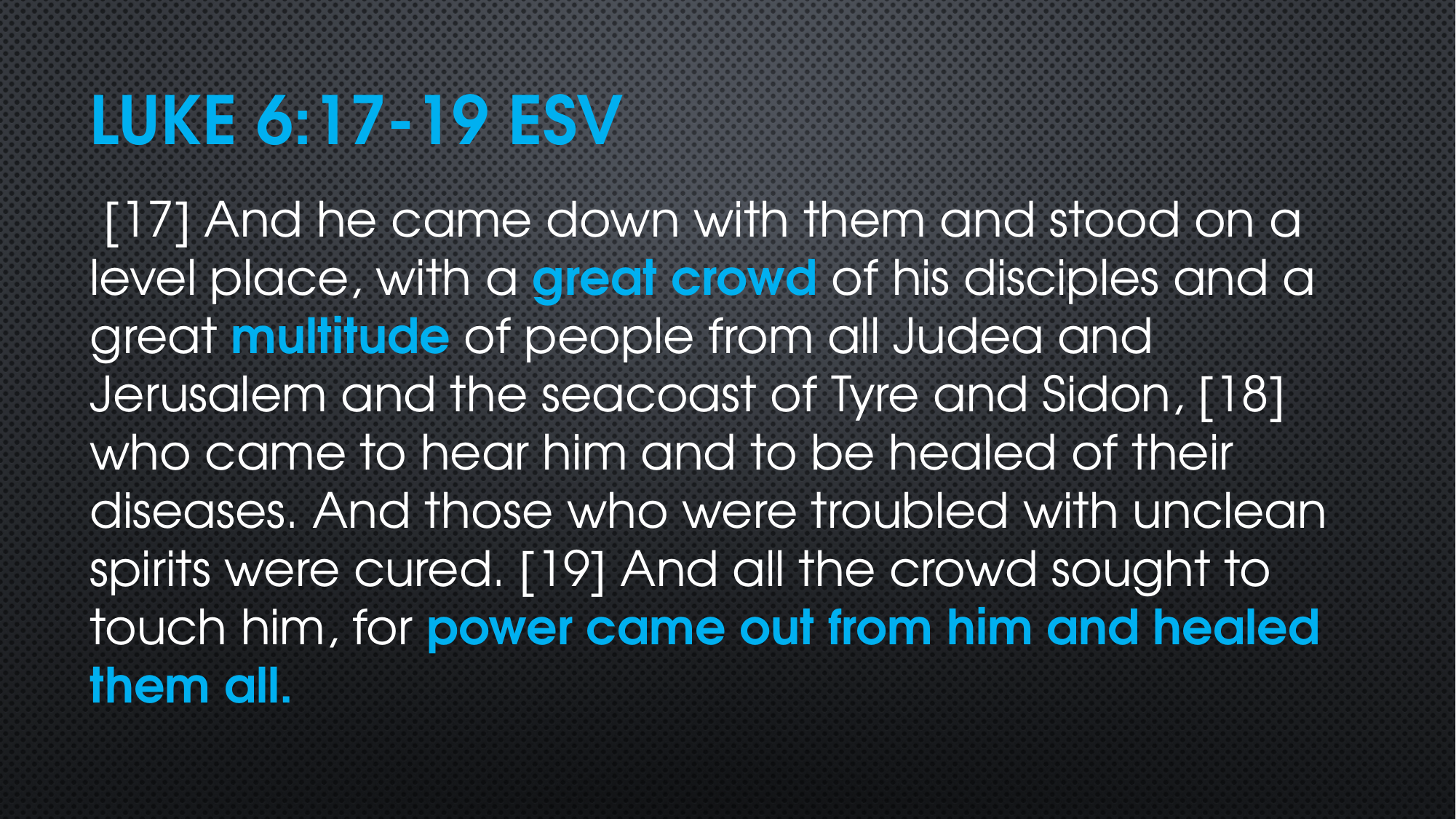

# Luke 6:17-19 ESV
 [17] And he came down with them and stood on a level place, with a great crowd of his disciples and a great multitude of people from all Judea and Jerusalem and the seacoast of Tyre and Sidon, [18] who came to hear him and to be healed of their diseases. And those who were troubled with unclean spirits were cured. [19] And all the crowd sought to touch him, for power came out from him and healed them all.